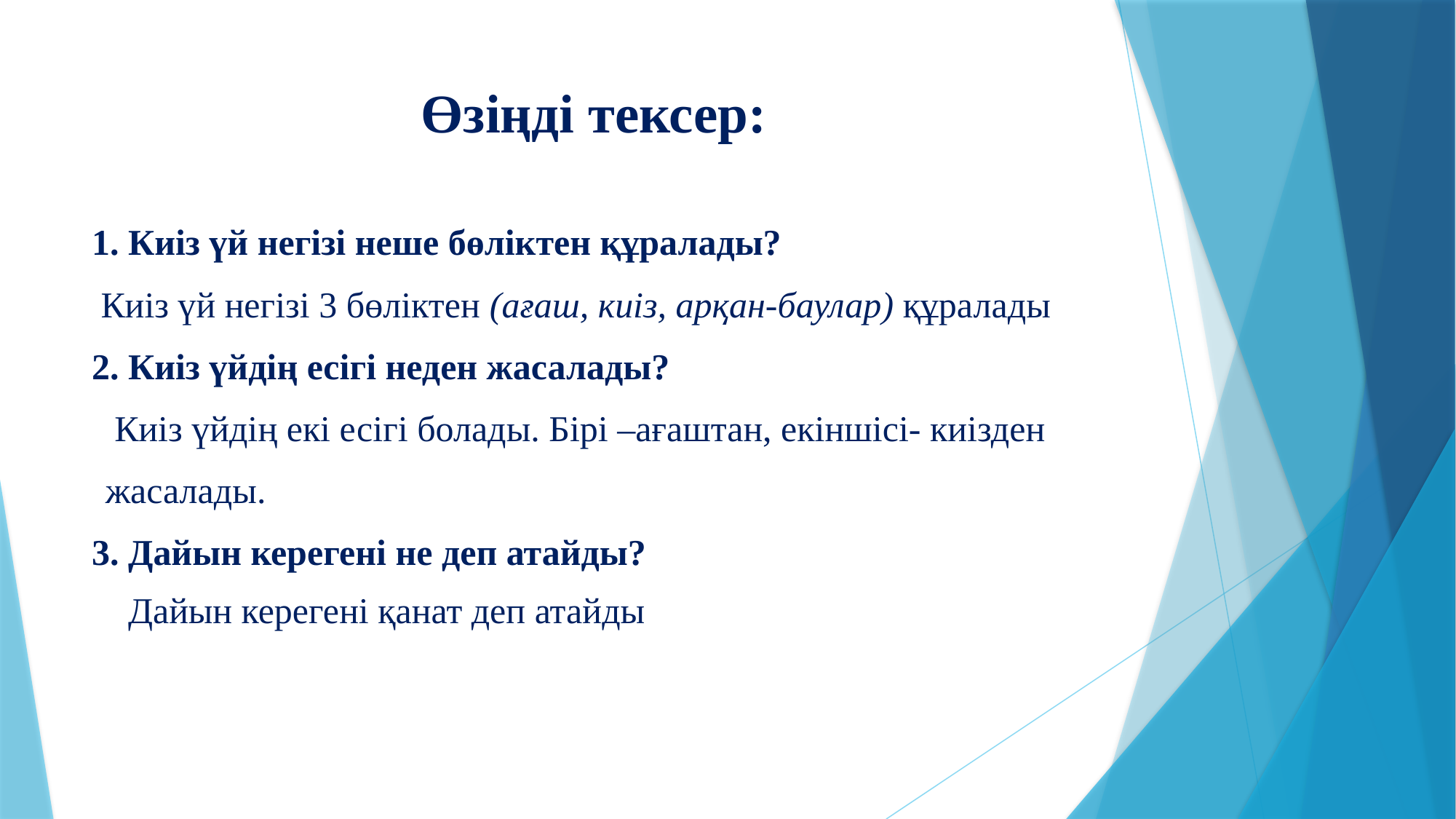

# Өзіңді тексер:
1. Киіз үй негізі неше бөліктен құралады?
 Киіз үй негізі 3 бөліктен (ағаш, киіз, арқан-баулар) құралады
2. Киіз үйдің есігі неден жасалады?
 Киіз үйдің екі есігі болады. Бірі –ағаштан, екіншісі- киізден
жасалады.
3. Дайын керегені не деп атайды?
    Дайын керегені қанат деп атайды